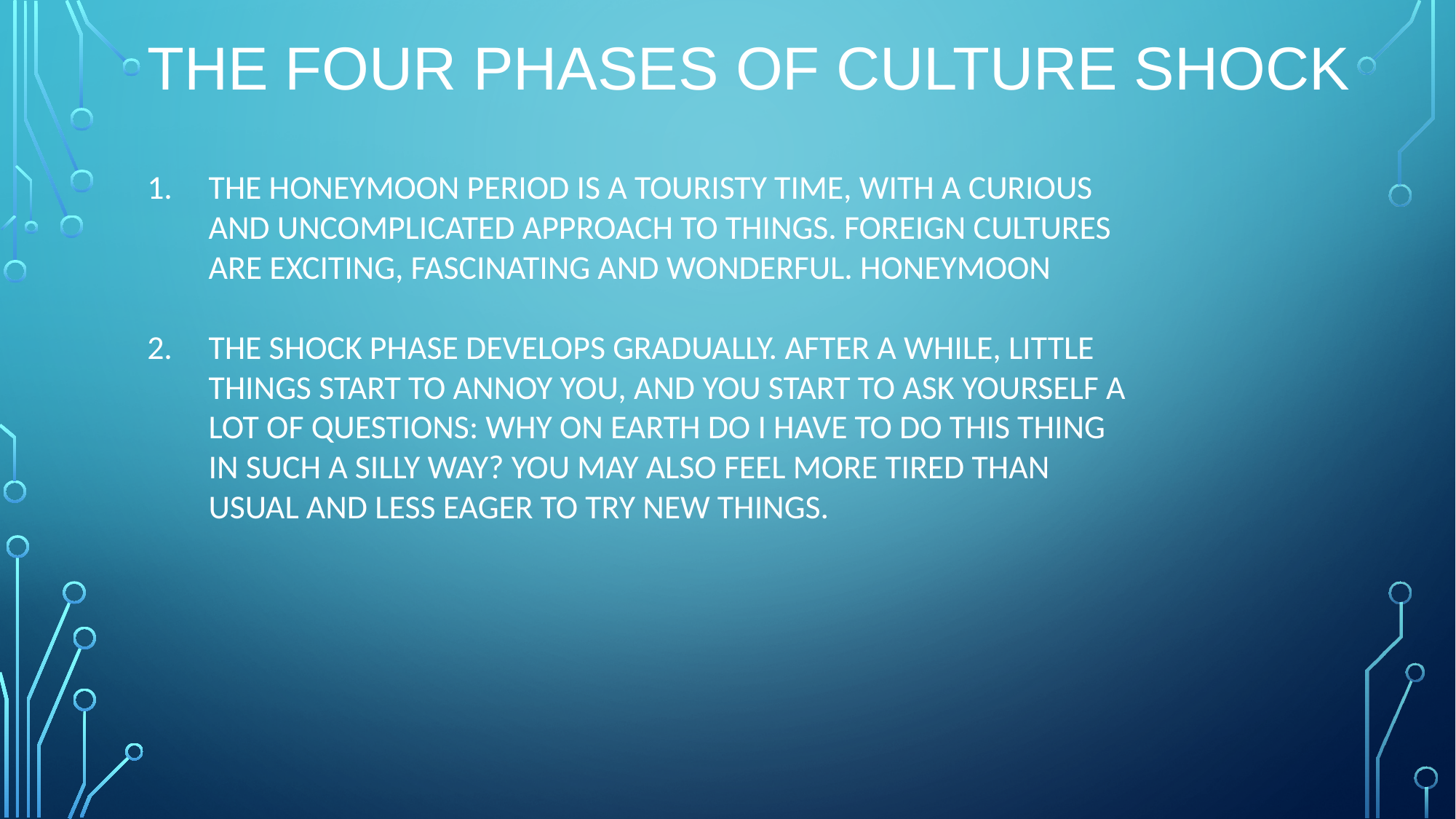

# The four phases of culture shock
THE HONEYMOON PERIOD IS A TOURISTY TIME, WITH A CURIOUS AND UNCOMPLICATED APPROACH TO THINGS. FOREIGN CULTURES ARE EXCITING, FASCINATING AND WONDERFUL. HONEYMOON

THE SHOCK PHASE DEVELOPS GRADUALLY. AFTER A WHILE, LITTLE THINGS START TO ANNOY YOU, AND YOU START TO ASK YOURSELF A LOT OF QUESTIONS: WHY ON EARTH DO I HAVE TO DO THIS THING IN SUCH A SILLY WAY? YOU MAY ALSO FEEL MORE TIRED THAN USUAL AND LESS EAGER TO TRY NEW THINGS.